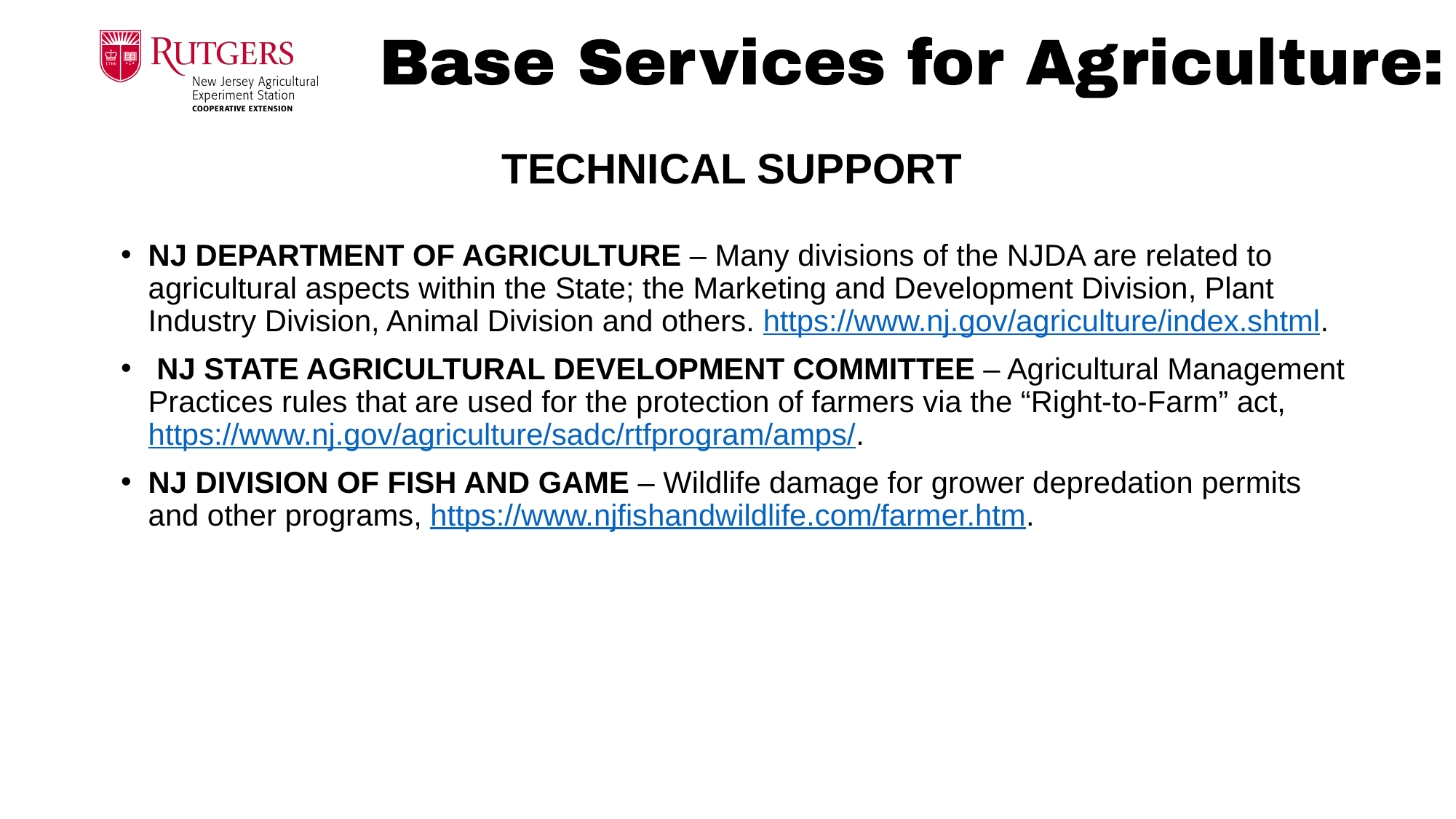

# Base Services for Agriculture:
TECHNICAL SUPPORT

NJ DEPARTMENT OF AGRICULTURE – Many divisions of the NJDA are related to agricultural aspects within the State; the Marketing and Development Division, Plant Industry Division, Animal Division and others. https://www.nj.gov/agriculture/index.shtml.
 NJ STATE AGRICULTURAL DEVELOPMENT COMMITTEE – Agricultural Management Practices rules that are used for the protection of farmers via the “Right-to-Farm” act, https://www.nj.gov/agriculture/sadc/rtfprogram/amps/.
NJ DIVISION OF FISH AND GAME – Wildlife damage for grower depredation permits and other programs, https://www.njfishandwildlife.com/farmer.htm.